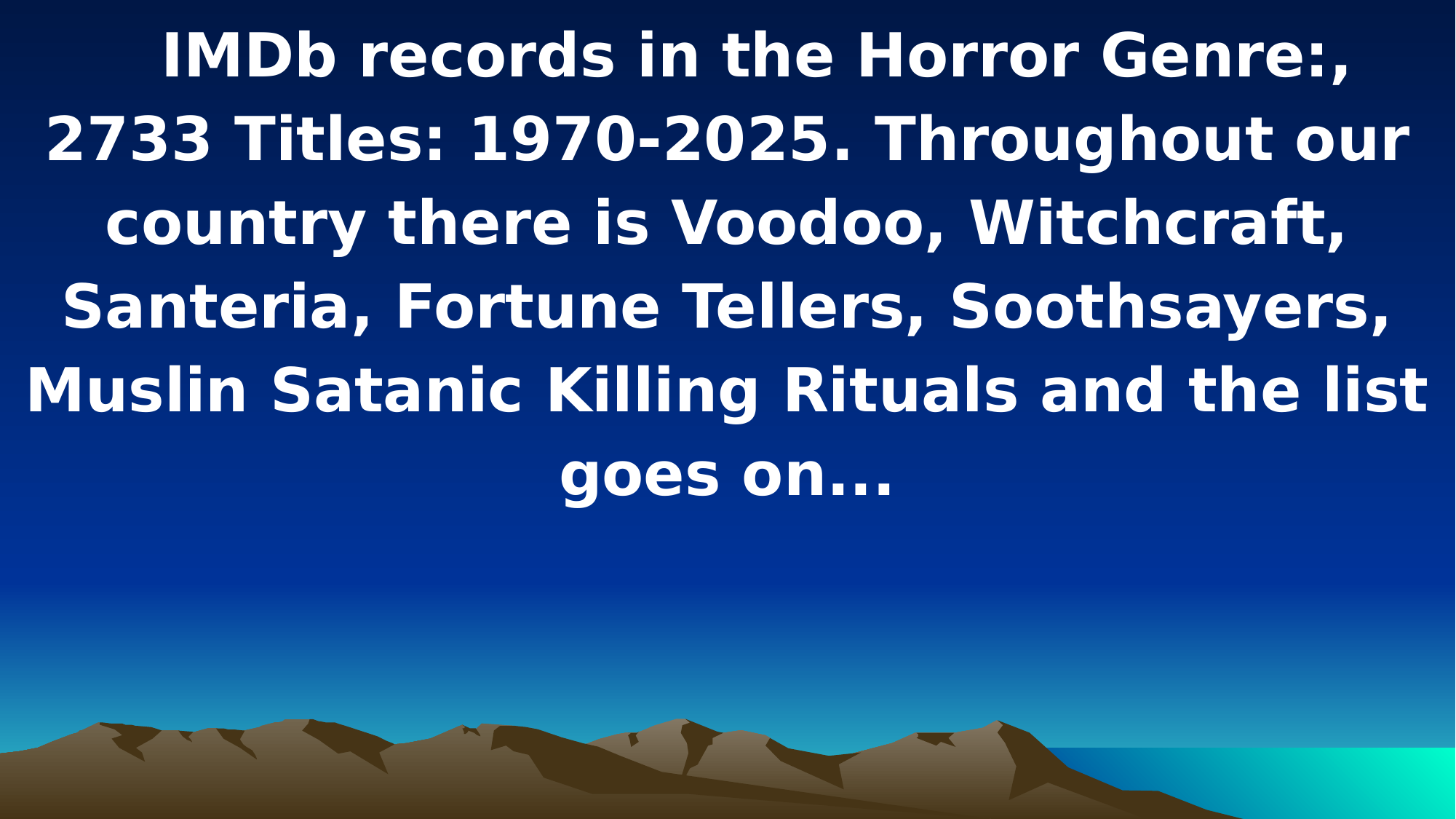

IMDb records in the Horror Genre:, 2733 Titles: 1970-2025. Throughout our country there is Voodoo, Witchcraft, Santeria, Fortune Tellers, Soothsayers, Muslin Satanic Killing Rituals and the list goes on...